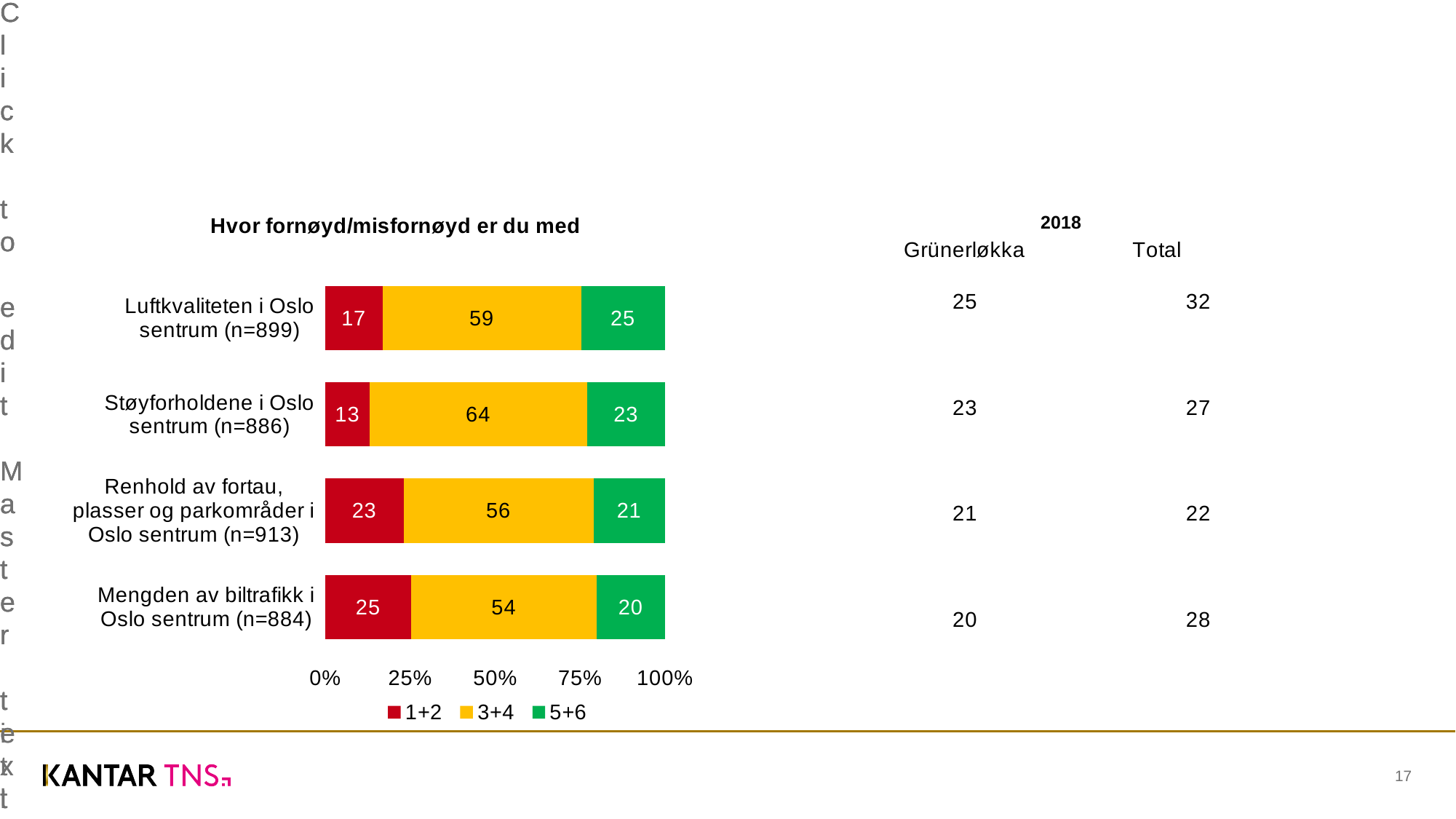

Click to edit Master title style
Click to edit Master text styles
Click to edit Master text styles

### Chart: Hvor fornøyd/misfornøyd er du med

| Category | 1+2 | 3+4 | 5+6 |
|---|---|---|---|
| Luftkvaliteten i Oslo sentrum (n=899) | 17.0 | 59.0 | 25.0 |
| Støyforholdene i Oslo sentrum (n=886) | 13.0 | 64.0 | 23.0 |
| Renhold av fortau, plasser og parkområder i Oslo sentrum (n=913) | 23.0 | 56.0 | 21.0 |
| Mengden av biltrafikk i Oslo sentrum (n=884) | 25.0 | 54.0 | 20.0 |

### Chart: 2018

| Category | Grünerløkka | Total |
|---|---|---|
| Luftkvaliteten i Oslo sentrum (n=2940) | 25.0 | 32.0 |
| Støyforholdene i Oslo sentrum (n=2439) | 23.0 | 27.0 |
| Renhold av fortau, plasser og parkområder i Oslo sentrum (n=2036) | 21.0 | 22.0 |
| Mengden av biltrafikk i Oslo sentrum (n=2591) | 20.0 | 28.0 |
17